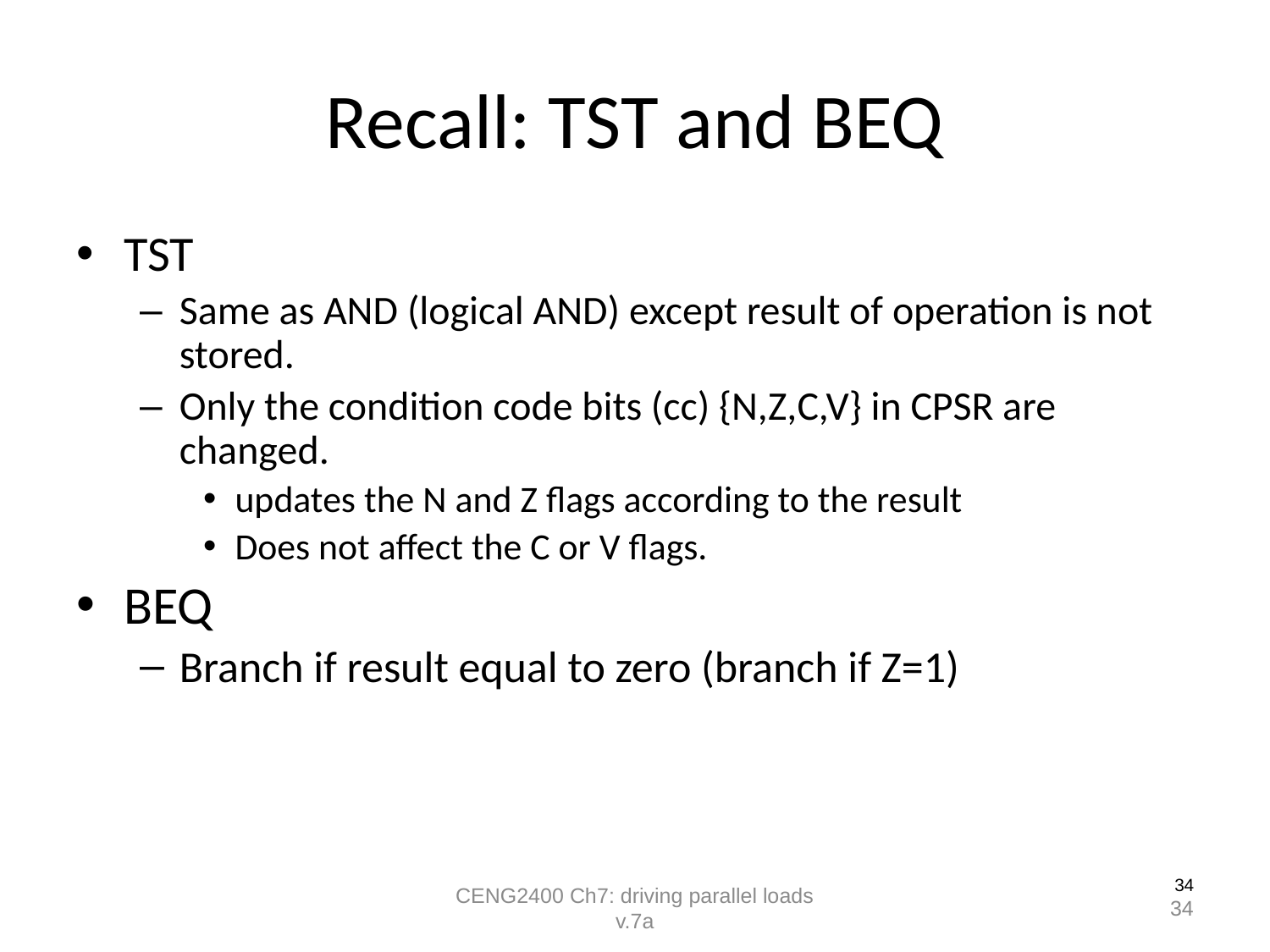

# Recall: TST and BEQ
TST
Same as AND (logical AND) except result of operation is not stored.
Only the condition code bits (cc) {N,Z,C,V} in CPSR are changed.
updates the N and Z flags according to the result
Does not affect the C or V flags.
BEQ
Branch if result equal to zero (branch if Z=1)

34
CENG2400 Ch7: driving parallel loads v.7a
34